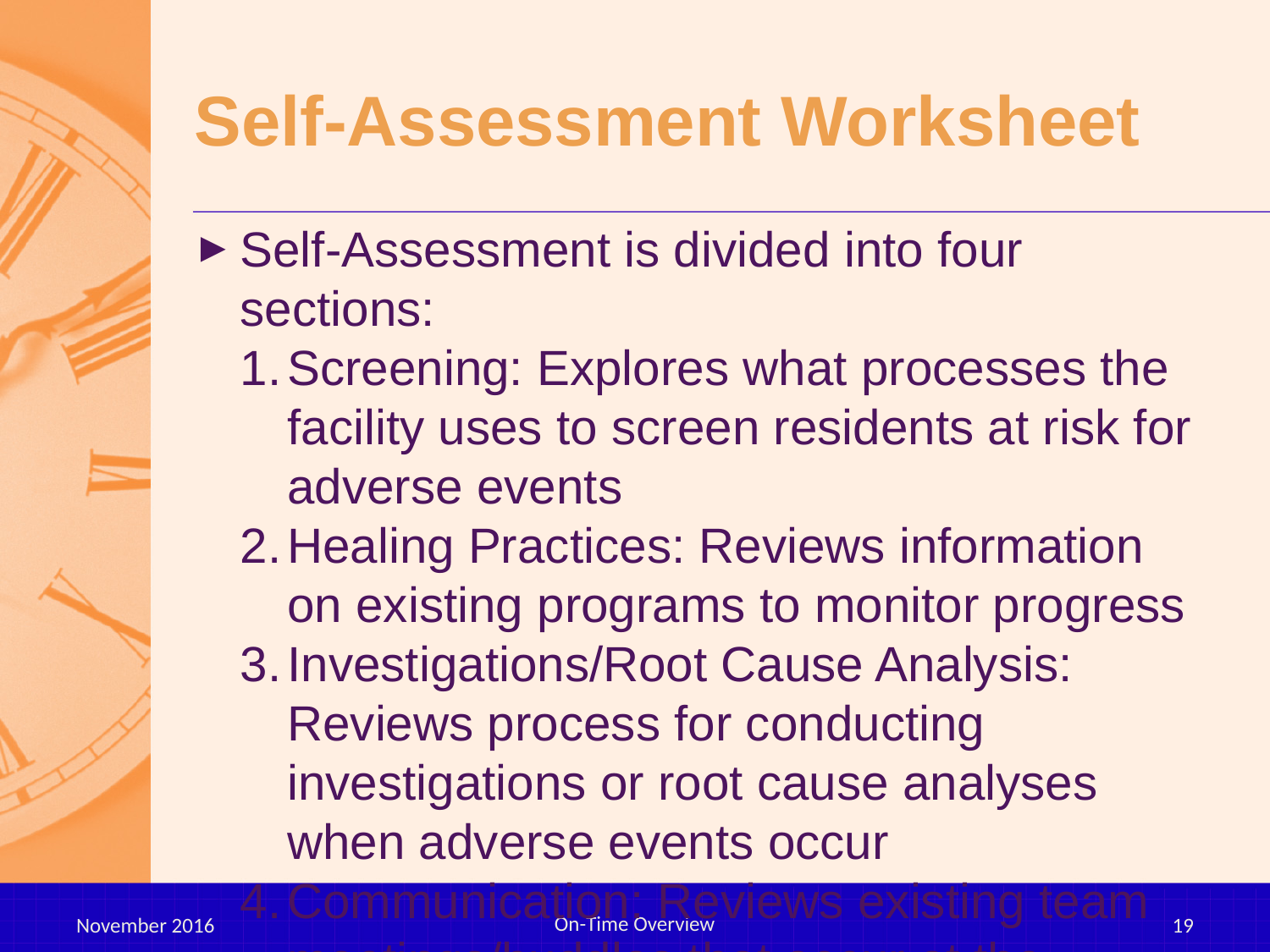

# Self-Assessment Worksheet
Self-Assessment is divided into four sections:
Screening: Explores what processes the facility uses to screen residents at risk for adverse events
Healing Practices: Reviews information on existing programs to monitor progress
Investigations/Root Cause Analysis: Reviews process for conducting investigations or root cause analyses when adverse events occur
Communication: Reviews existing team meetings/huddles that occur at the facility

On-Time Overview
November 2016
19